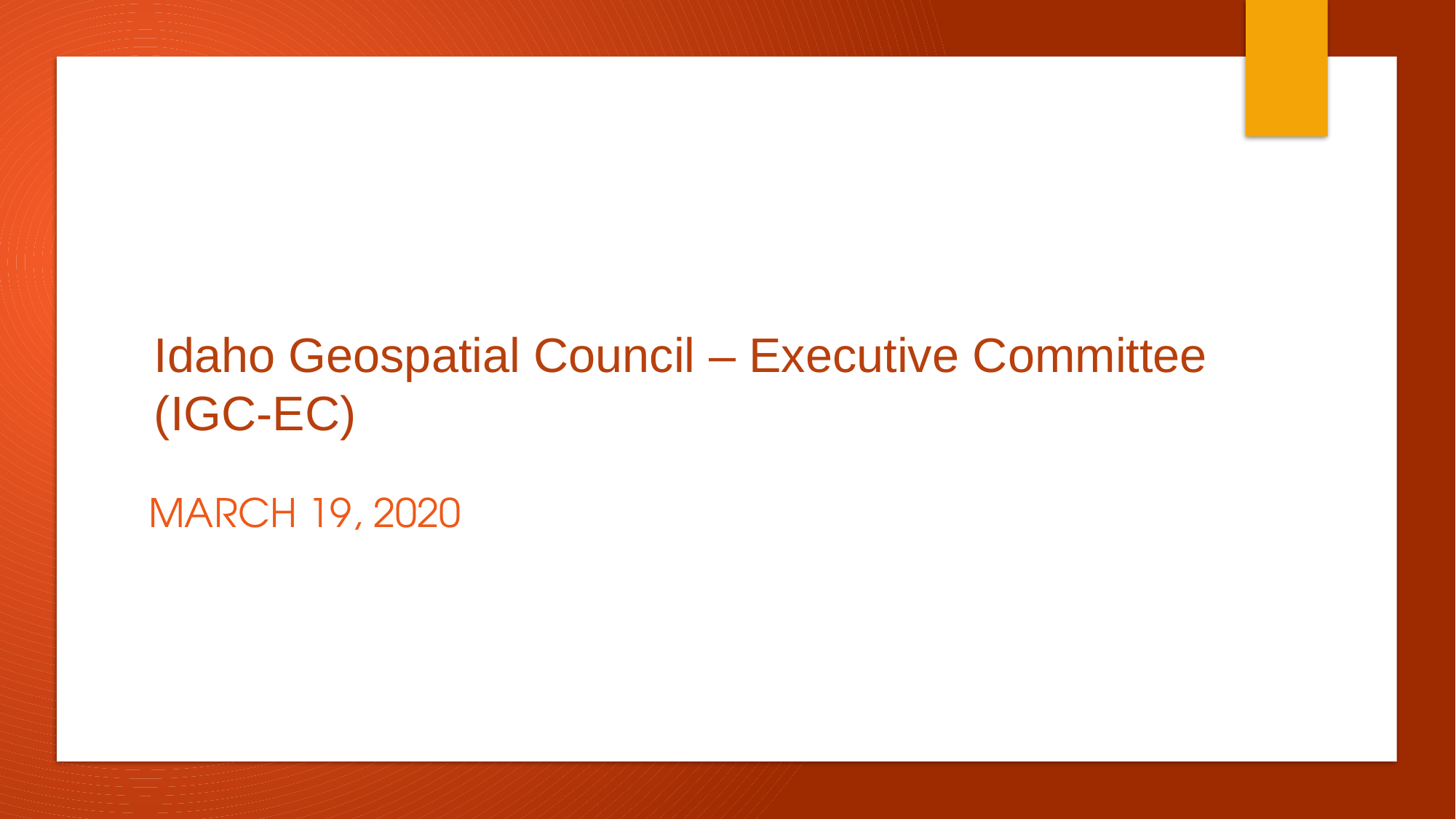

# Idaho Geospatial Council – Executive Committee (IGC-EC)
March 19, 2020